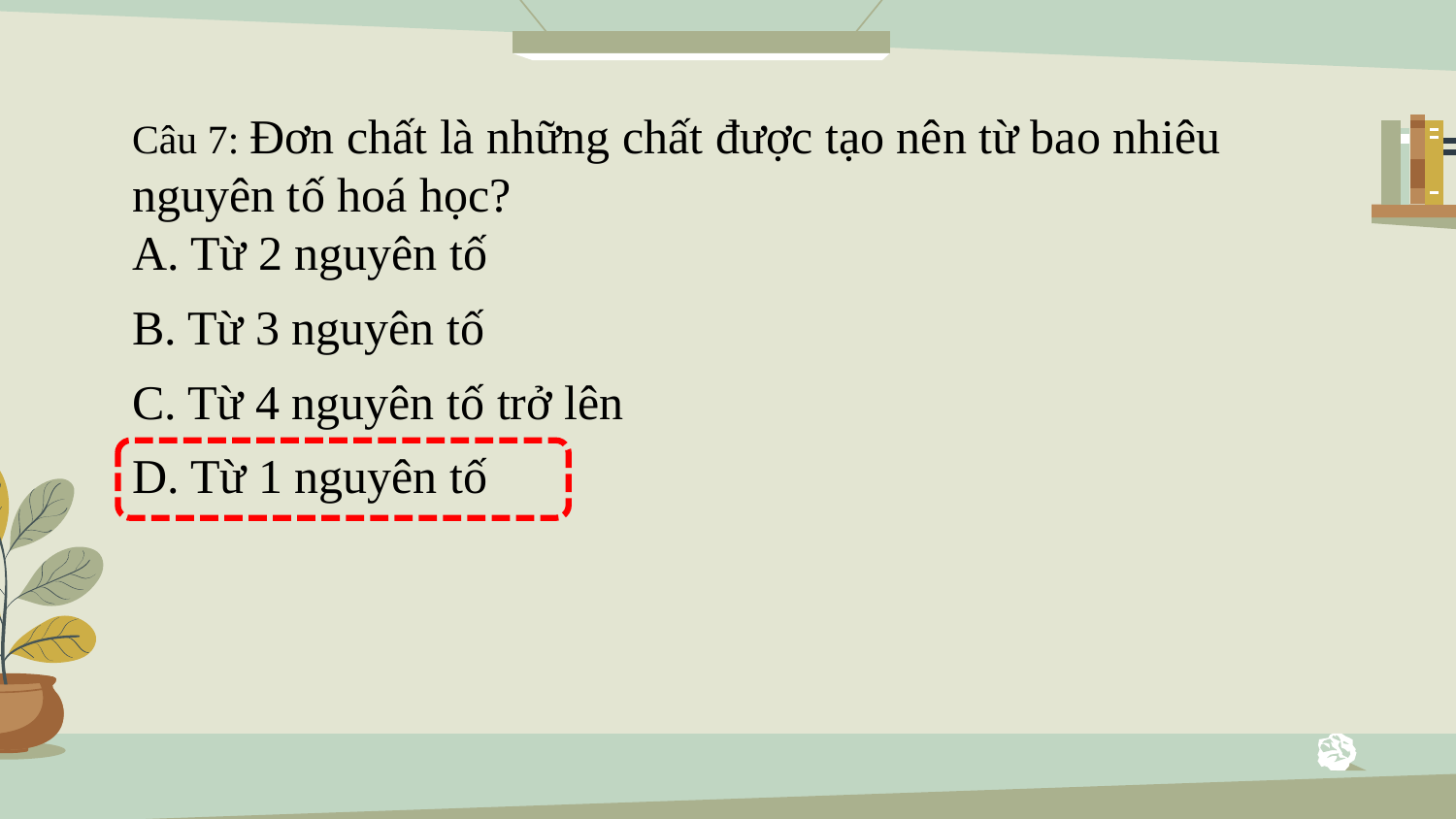

Câu 7: Đơn chất là những chất được tạo nên từ bao nhiêu nguyên tố hoá học?
A. Từ 2 nguyên tố
B. Từ 3 nguyên tố
C. Từ 4 nguyên tố trở lên
D. Từ 1 nguyên tố